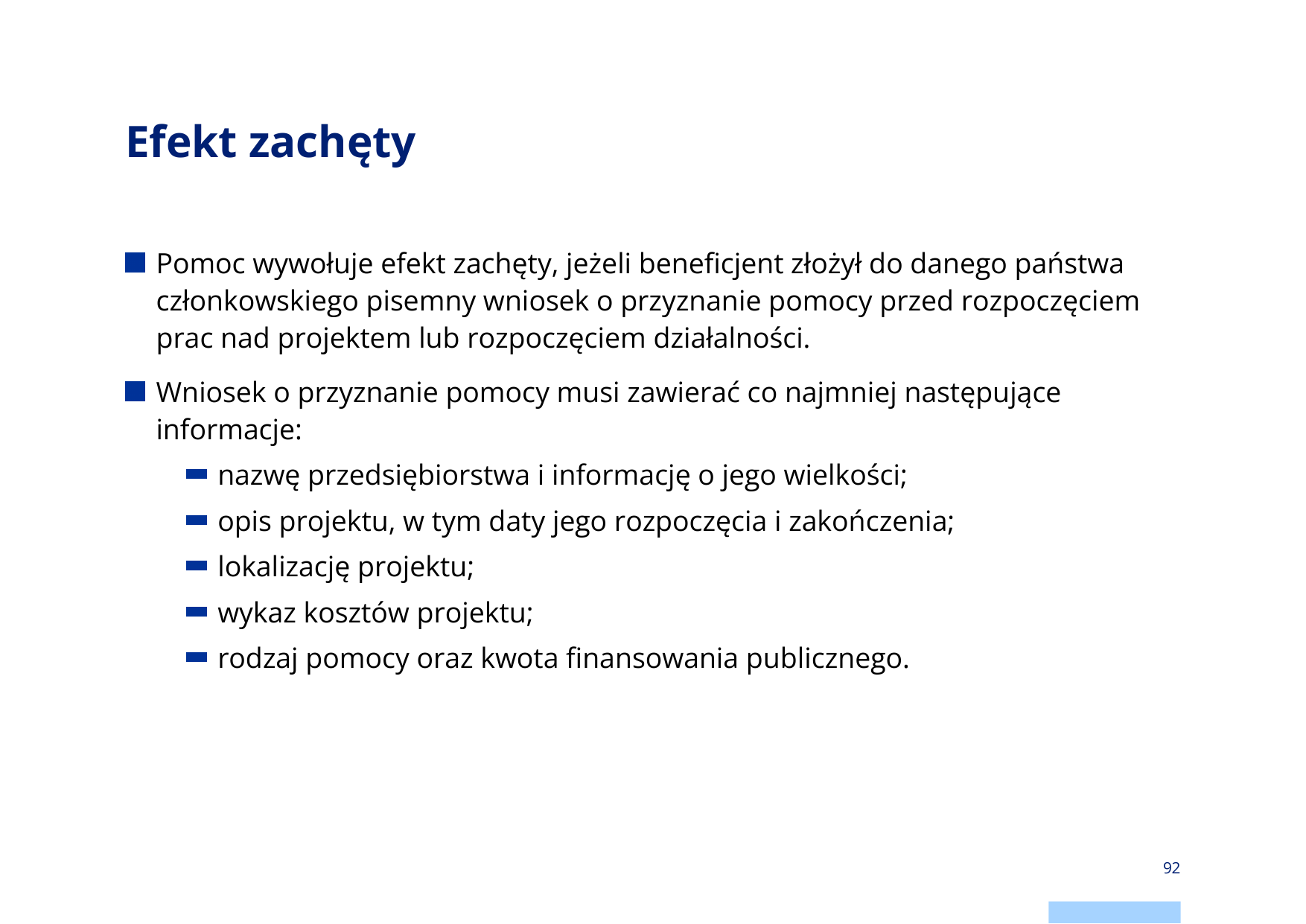

# Efekt zachęty
Pomoc wywołuje efekt zachęty, jeżeli beneficjent złożył do danego państwa członkowskiego pisemny wniosek o przyznanie pomocy przed rozpoczęciem prac nad projektem lub rozpoczęciem działalności.
Wniosek o przyznanie pomocy musi zawierać co najmniej następujące informacje:
nazwę przedsiębiorstwa i informację o jego wielkości;
opis projektu, w tym daty jego rozpoczęcia i zakończenia;
lokalizację projektu;
wykaz kosztów projektu;
rodzaj pomocy oraz kwota finansowania publicznego.

92